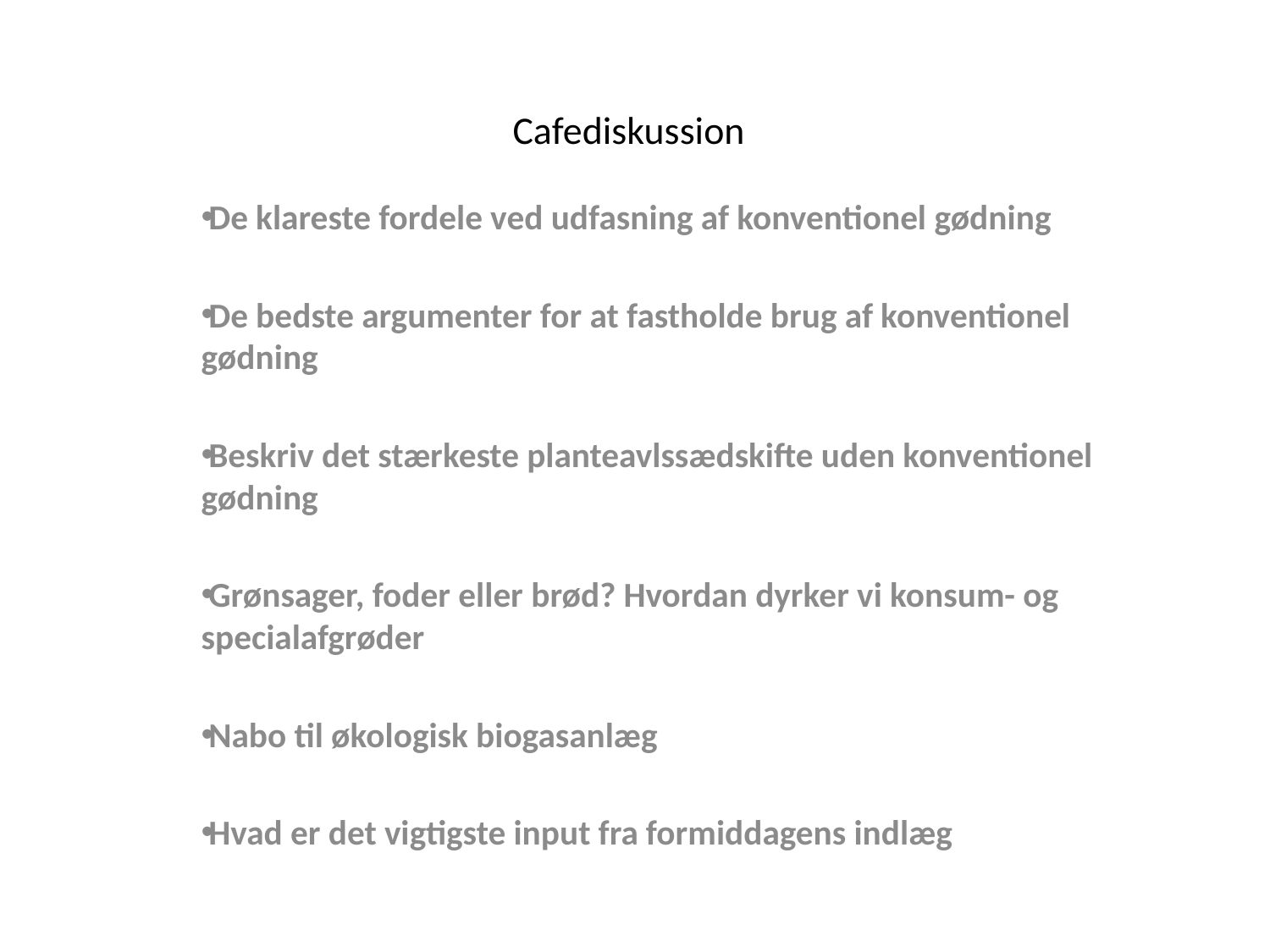

# Cafediskussion
De klareste fordele ved udfasning af konventionel gødning

De bedste argumenter for at fastholde brug af konventionel gødning

Beskriv det stærkeste planteavlssædskifte uden konventionel gødning

Grønsager, foder eller brød? Hvordan dyrker vi konsum- og specialafgrøder

Nabo til økologisk biogasanlæg

Hvad er det vigtigste input fra formiddagens indlæg